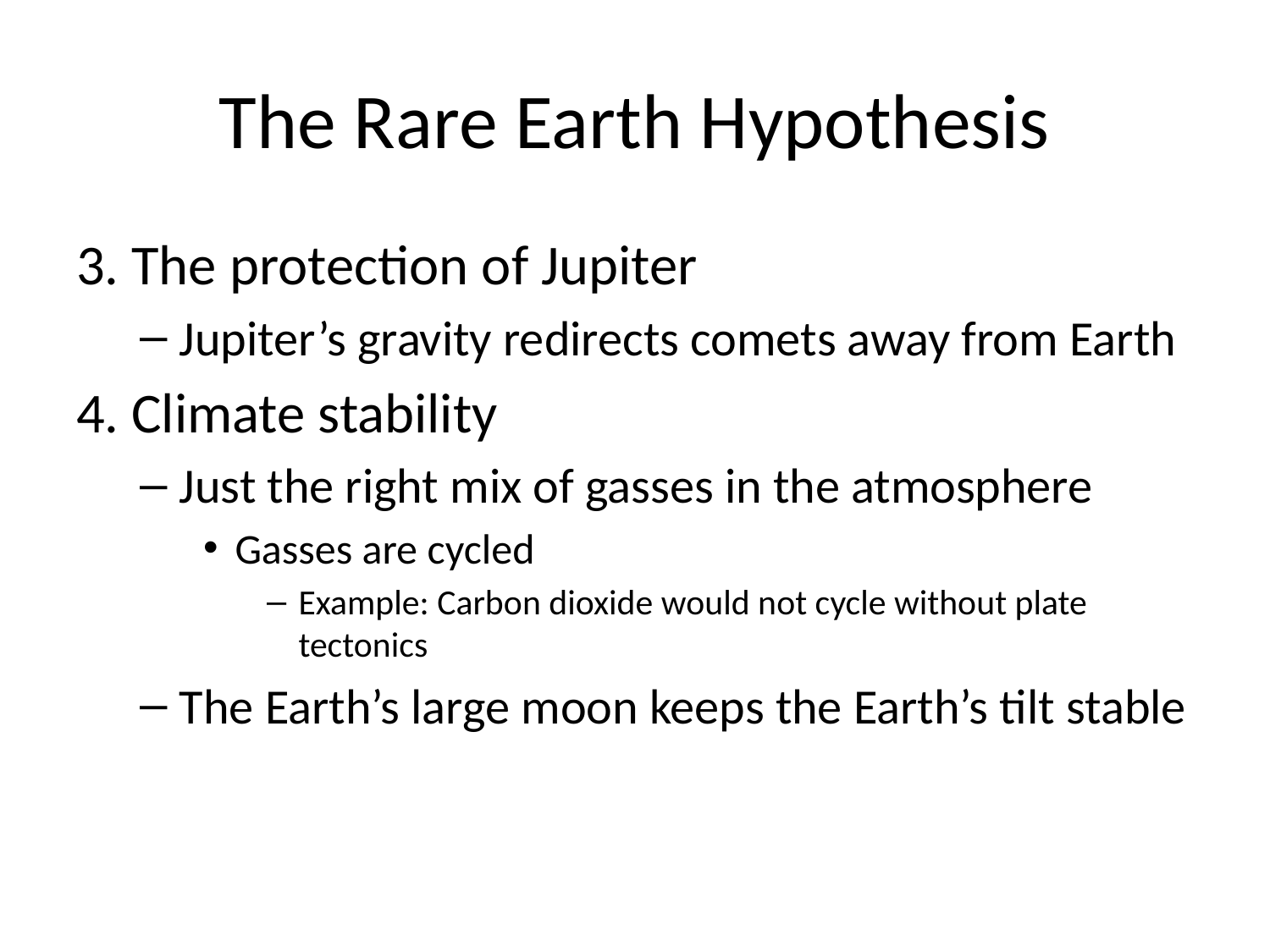

# The Rare Earth Hypothesis
3. The protection of Jupiter
Jupiter’s gravity redirects comets away from Earth
4. Climate stability
Just the right mix of gasses in the atmosphere
Gasses are cycled
Example: Carbon dioxide would not cycle without plate tectonics
The Earth’s large moon keeps the Earth’s tilt stable